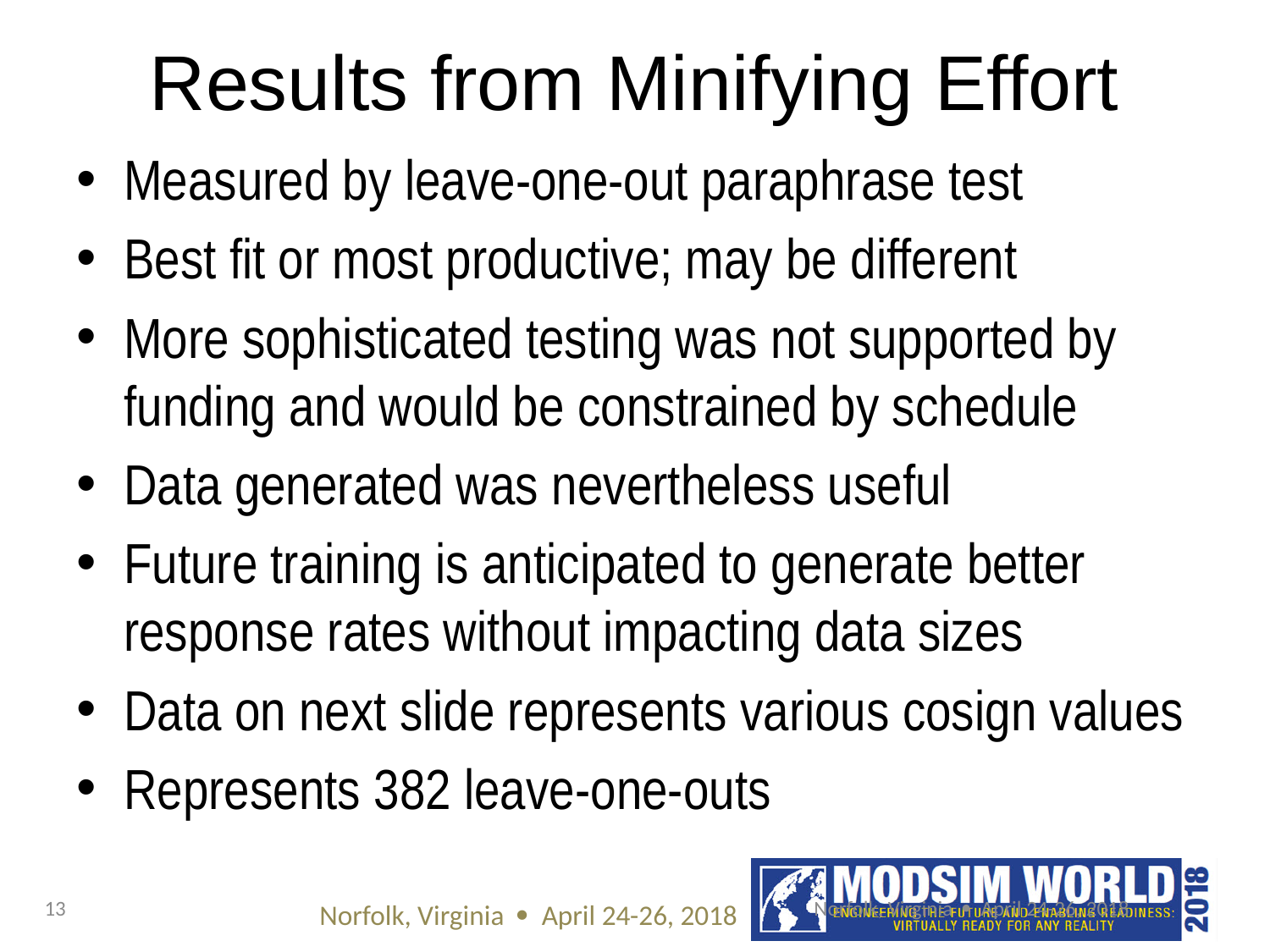

# Results from Minifying Effort
Measured by leave-one-out paraphrase test
Best fit or most productive; may be different
More sophisticated testing was not supported by funding and would be constrained by schedule
Data generated was nevertheless useful
Future training is anticipated to generate better response rates without impacting data sizes
Data on next slide represents various cosign values
Represents 382 leave-one-outs

13
Norfolk, Virginia  •  April 24-26, 2018